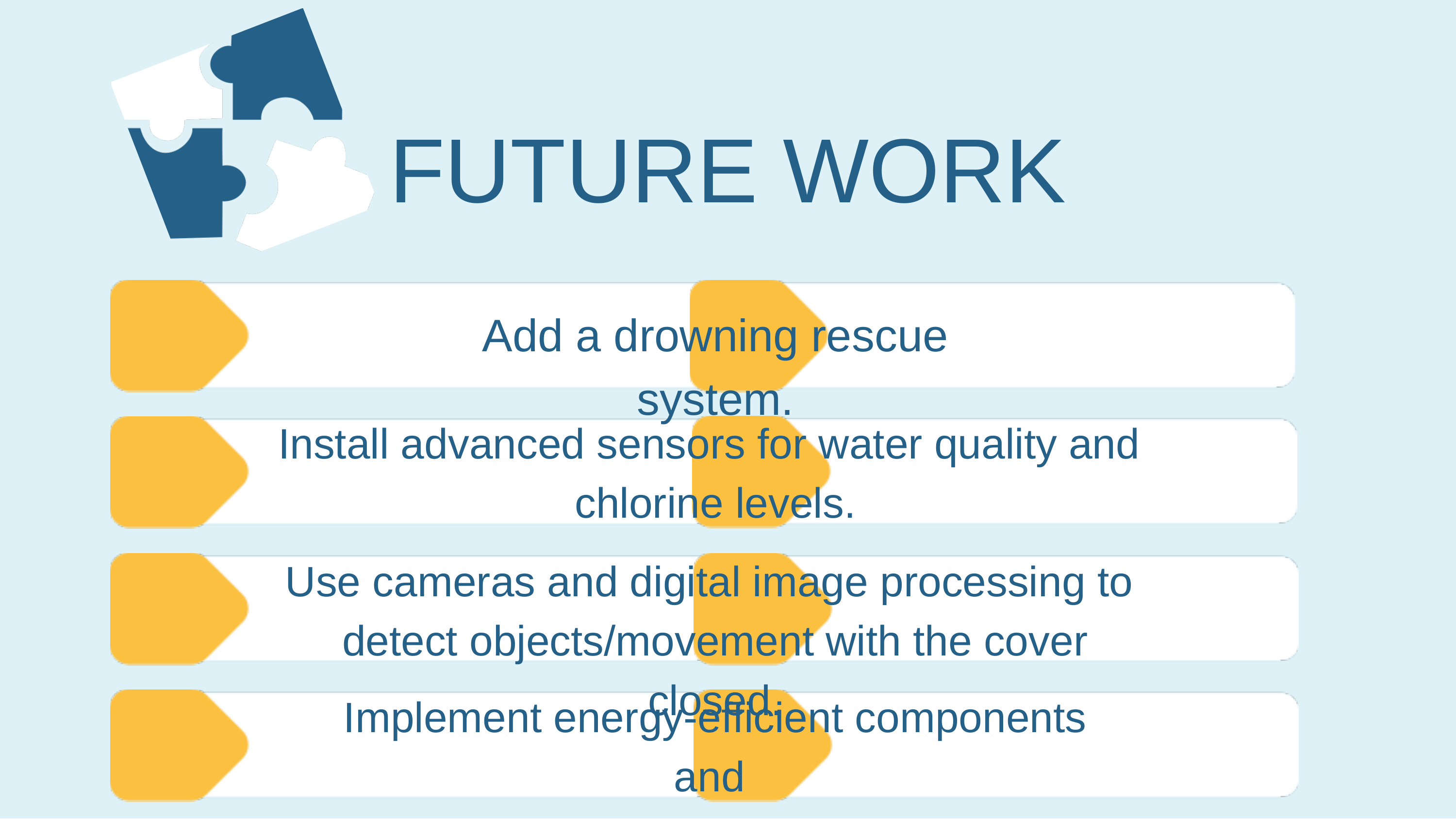

FUTURE WORK

Add a drowning rescue system.
Install advanced sensors for water quality and
chlorine levels.

Use cameras and digital image processing to
detect objects/movement with the cover closed.

Implement energy-efficient components and
optimizesystem algorithms for sustainability.